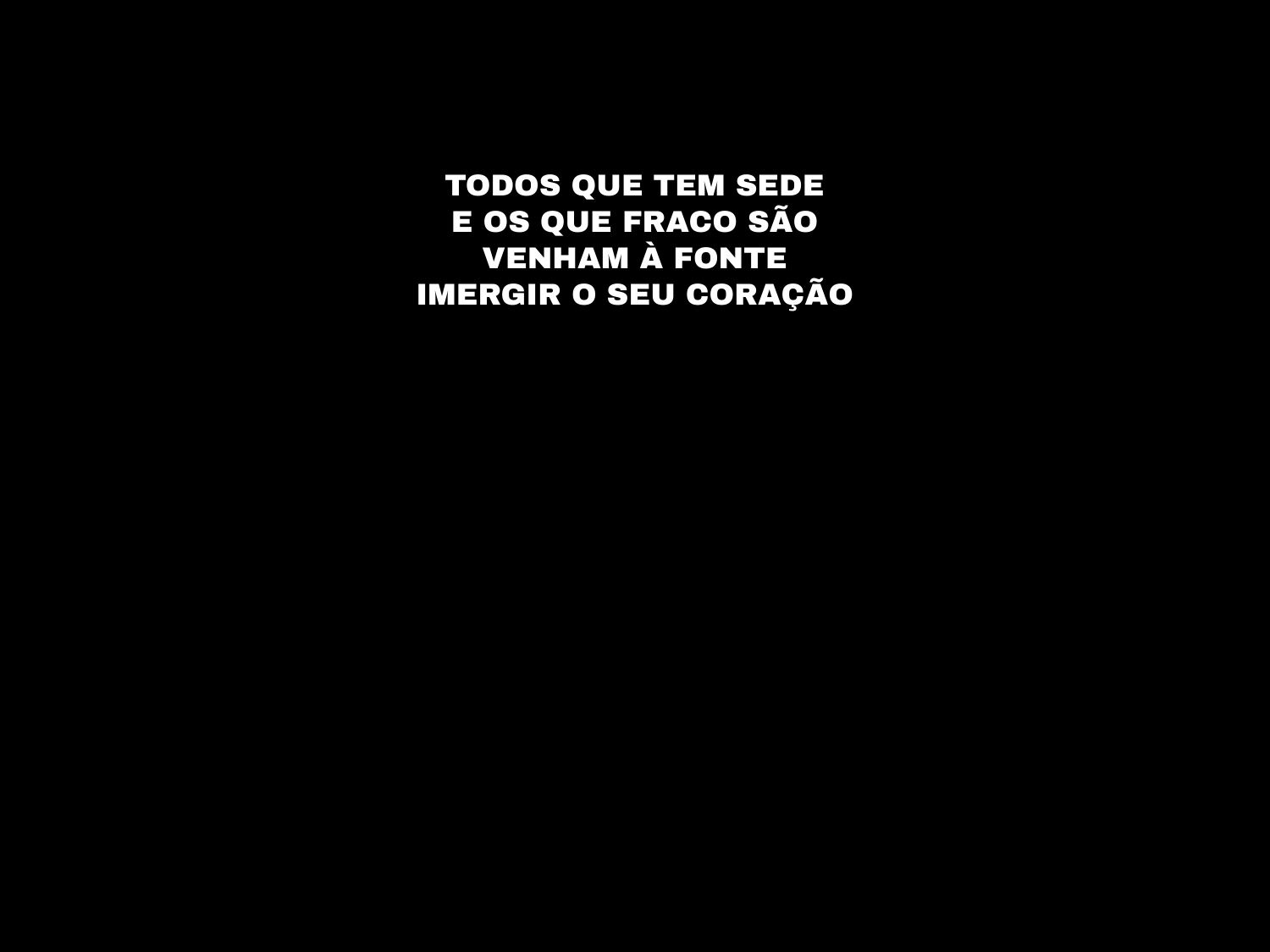

# TODOS QUE TEM SEDE E OS QUE FRACO SÃO VENHAM À FONTE IMERGIR O SEU CORAÇÃO